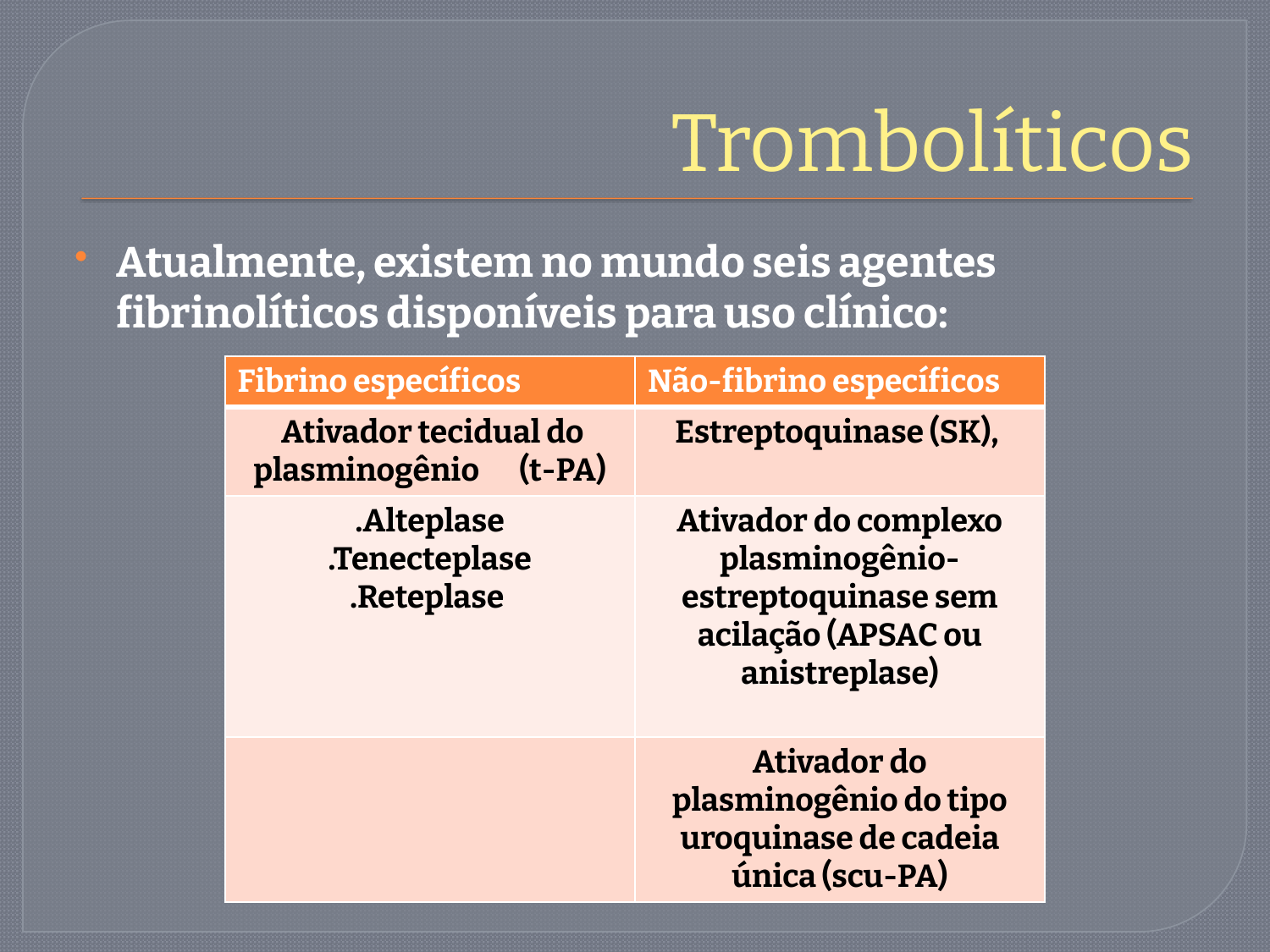

# Trombolíticos
Atualmente, existem no mundo seis agentes fibrinolíticos disponíveis para uso clínico:
| Fibrino específicos | Não-fibrino específicos |
| --- | --- |
| Ativador tecidual do plasminogênio (t-PA) | Estreptoquinase (SK), |
| .Alteplase .Tenecteplase .Reteplase | Ativador do complexo plasminogênio-estreptoquinase sem acilação (APSAC ou anistreplase) |
|  | Ativador do plasminogênio do tipo uroquinase de cadeia única (scu-PA) |